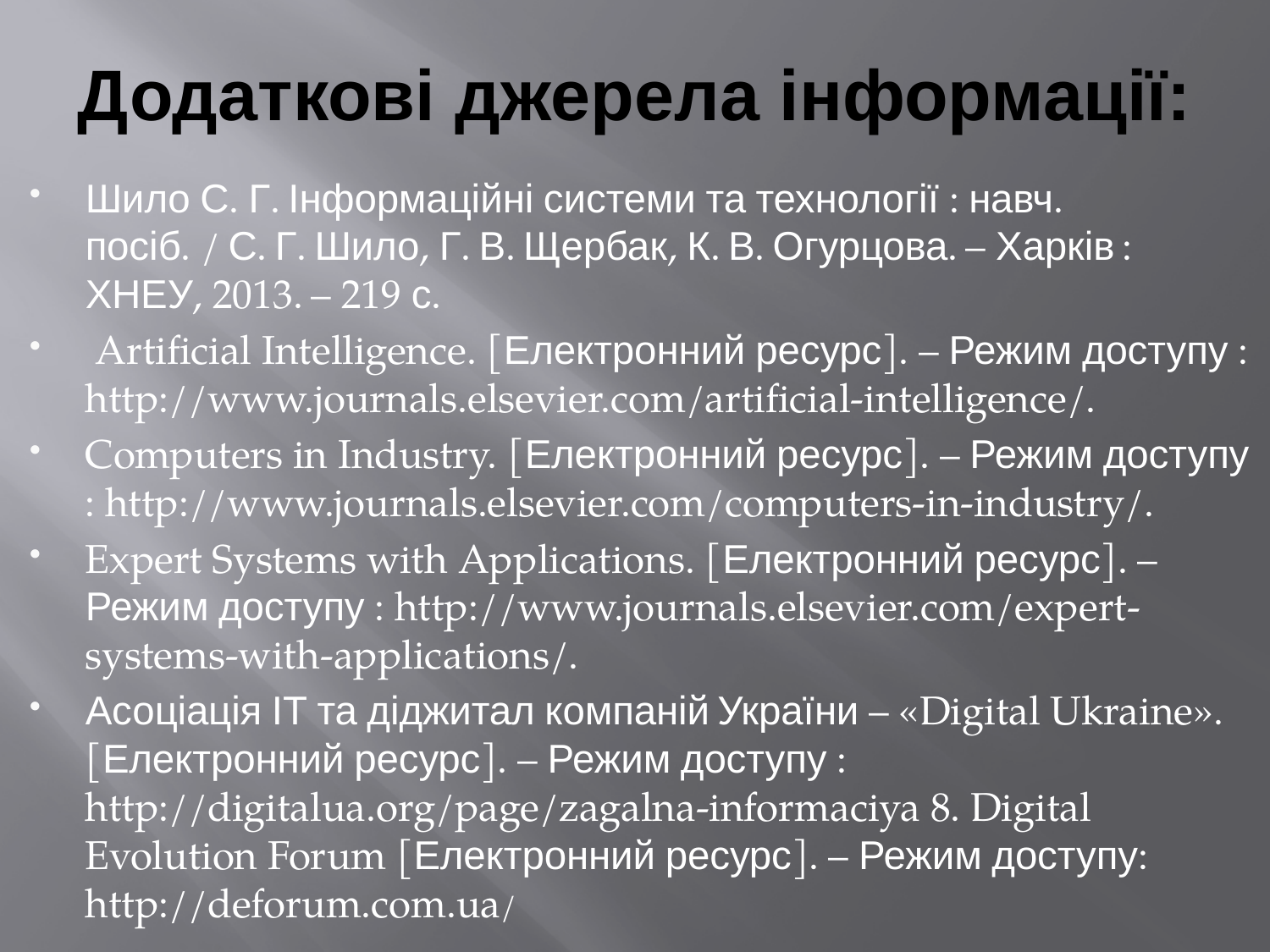

# Додаткові джерела інформації:
Шило С. Г. Інформаційні системи та технології : навч. посіб. / С. Г. Шило, Г. В. Щербак, К. В. Огурцова. – Харків : ХНЕУ, 2013. – 219 с.
 Artificial Intelligence. [Електронний ресурс]. – Режим доступу : http://www.journals.elsevier.com/artificial-intelligence/.
Computers in Industry. [Електронний ресурс]. – Режим доступу : http://www.journals.elsevier.com/computers-in-industry/.
Expert Systems with Applications. [Електронний ресурс]. – Режим доступу : http://www.journals.elsevier.com/expert-systems-with-applications/.
Асоціація ІТ та діджитал компаній України – «Digital Ukraine». [Електронний ресурс]. – Режим доступу : http://digitalua.org/page/zagalna-informaciya 8. Digital Evolution Forum [Електронний ресурс]. – Режим доступу: http://deforum.com.ua/